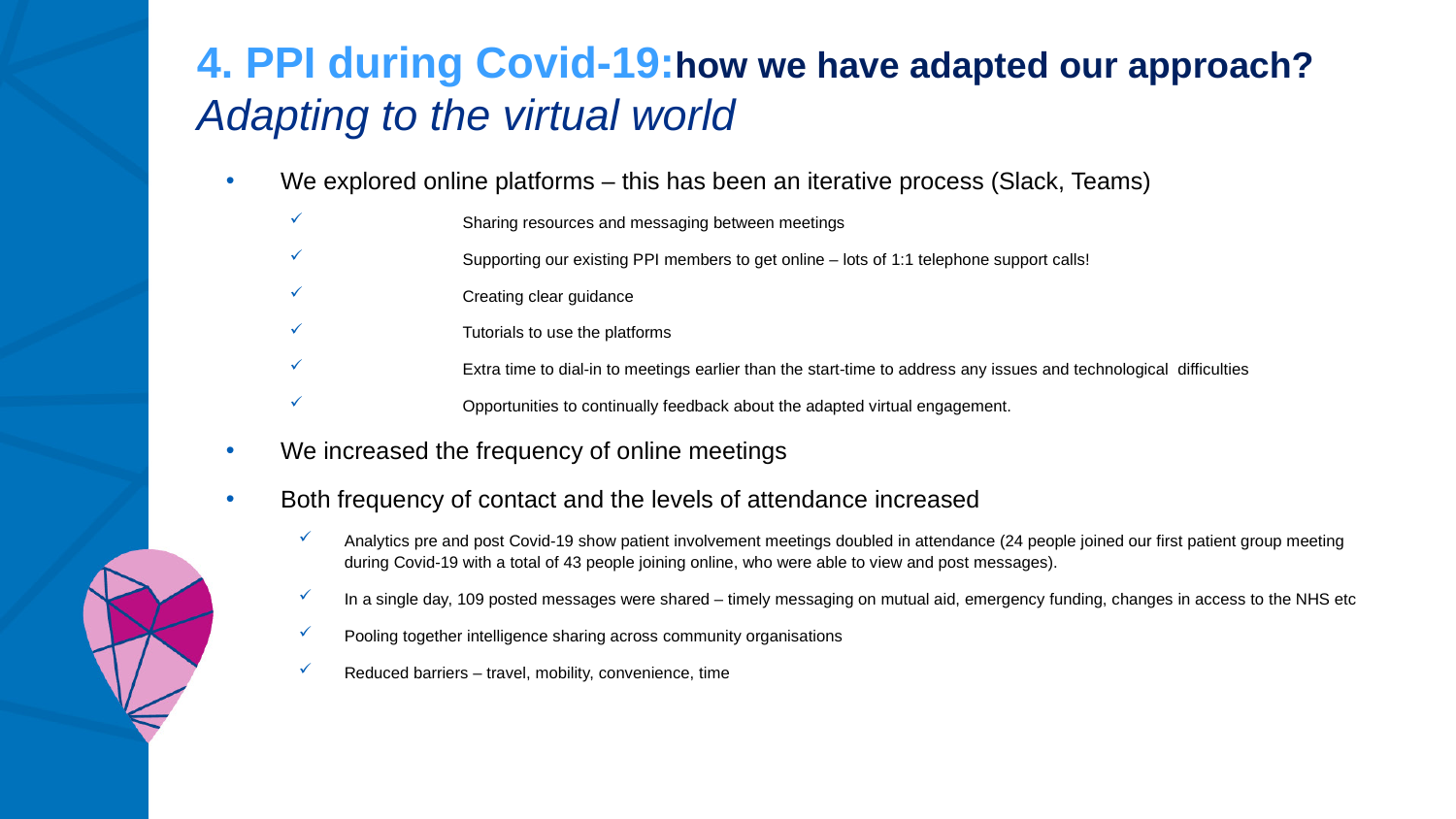

# 4. PPI during Covid-19:how we have adapted our approach? Adapting to the virtual world
We explored online platforms – this has been an iterative process (Slack, Teams)
	Sharing resources and messaging between meetings
	Supporting our existing PPI members to get online – lots of 1:1 telephone support calls!
	Creating clear guidance
	Tutorials to use the platforms
	Extra time to dial-in to meetings earlier than the start-time to address any issues and technological  difficulties
	Opportunities to continually feedback about the adapted virtual engagement.
We increased the frequency of online meetings
Both frequency of contact and the levels of attendance increased
Analytics pre and post Covid-19 show patient involvement meetings doubled in attendance (24 people joined our first patient group meeting during Covid-19 with a total of 43 people joining online, who were able to view and post messages).
In a single day, 109 posted messages were shared – timely messaging on mutual aid, emergency funding, changes in access to the NHS etc
Pooling together intelligence sharing across community organisations
Reduced barriers – travel, mobility, convenience, time